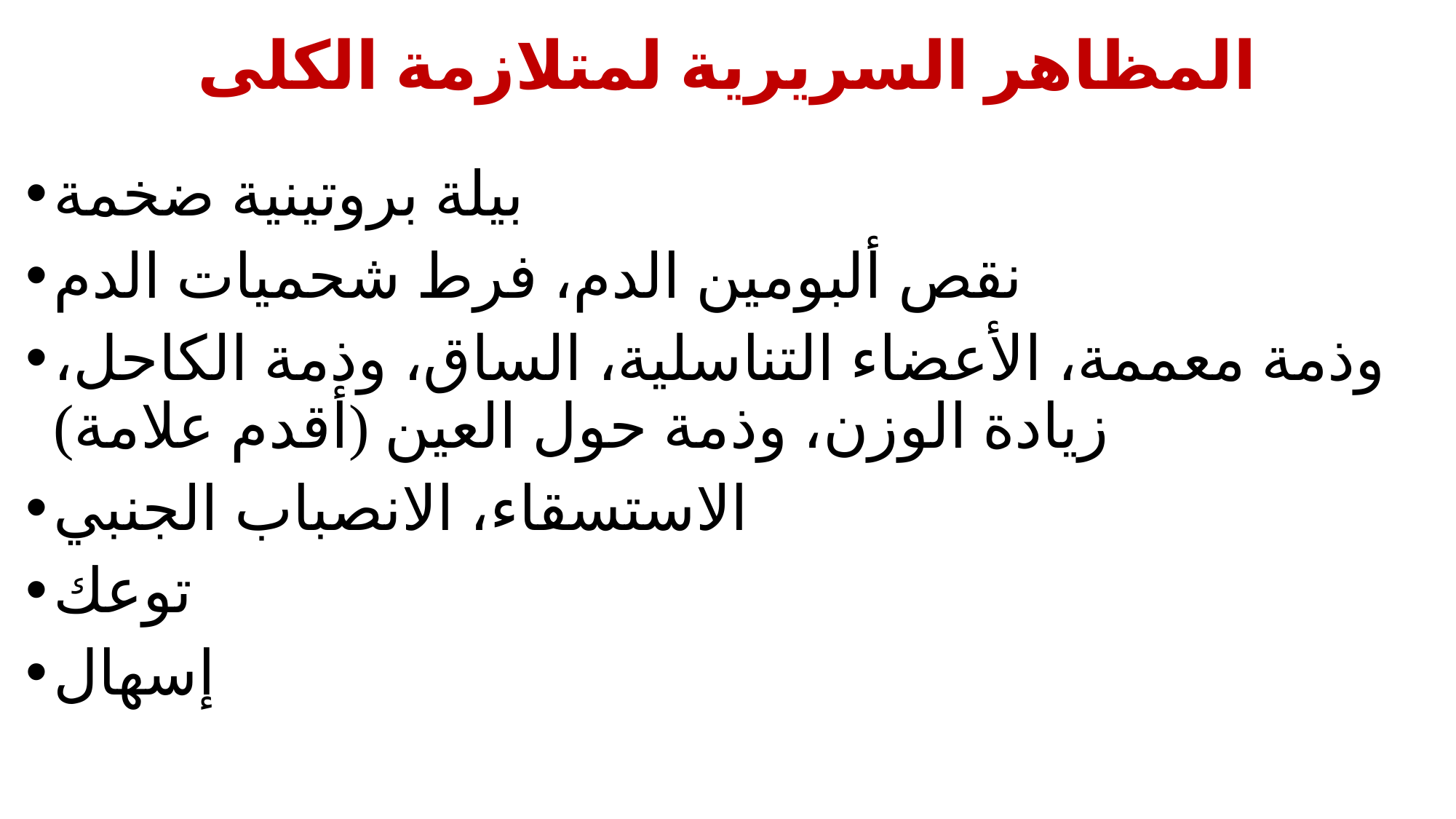

# المظاهر السريرية لمتلازمة الكلى
بيلة بروتينية ضخمة
نقص ألبومين الدم، فرط شحميات الدم
وذمة معممة، الأعضاء التناسلية، الساق، وذمة الكاحل، زيادة الوزن، وذمة حول العين (أقدم علامة)
الاستسقاء، الانصباب الجنبي
توعك
إسهال